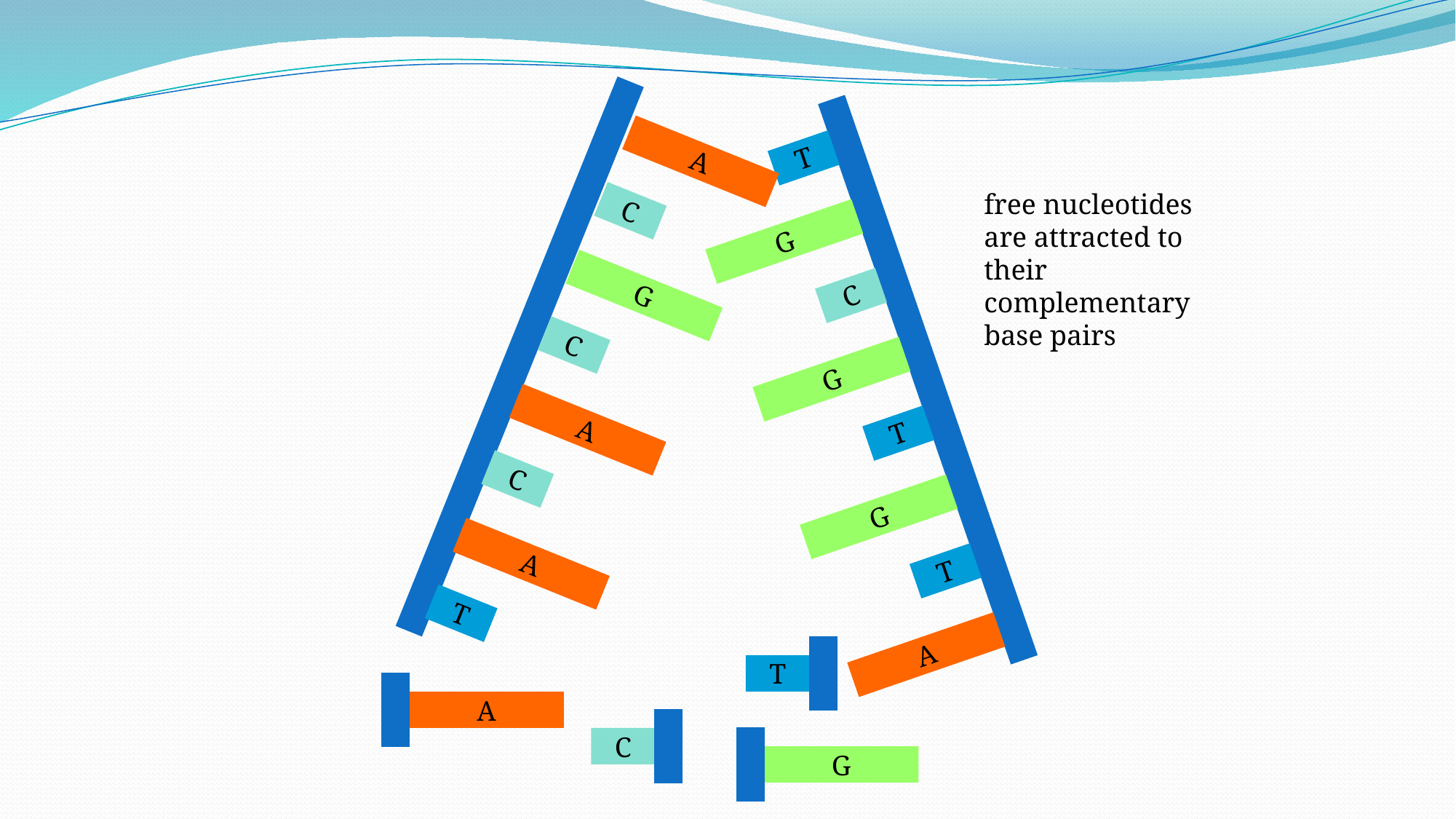

A
C
G
C
A
C
A
T

T
G
C
G
T
G
T
A
free nucleotides are attracted to their complementary base pairs

T

A

C

G